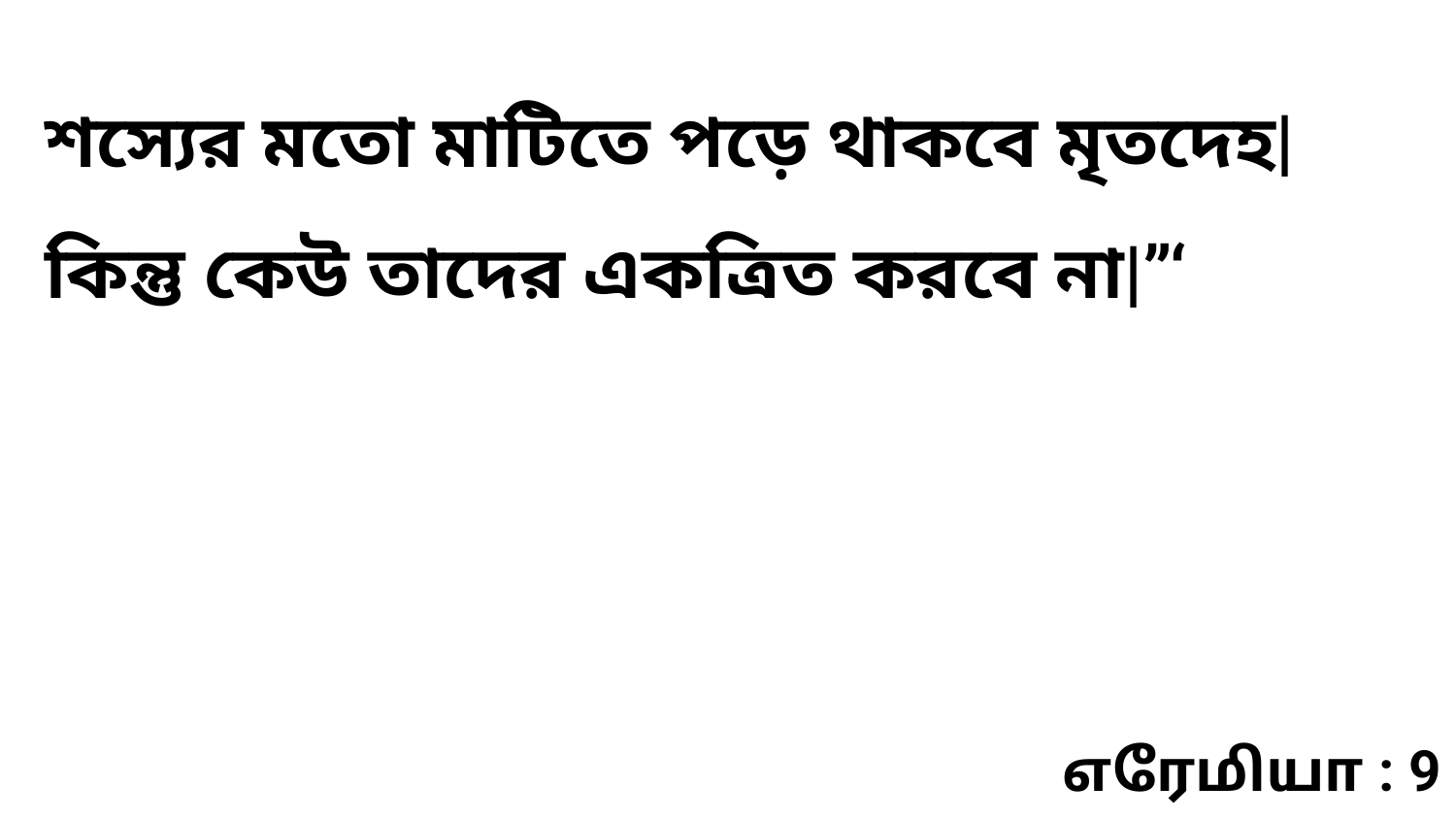

শস্যের মতো মাটিতে পড়ে থাকবে মৃতদেহ| কিন্তু কেউ তাদের একত্রিত করবে না|”‘
எரேமியா : 9